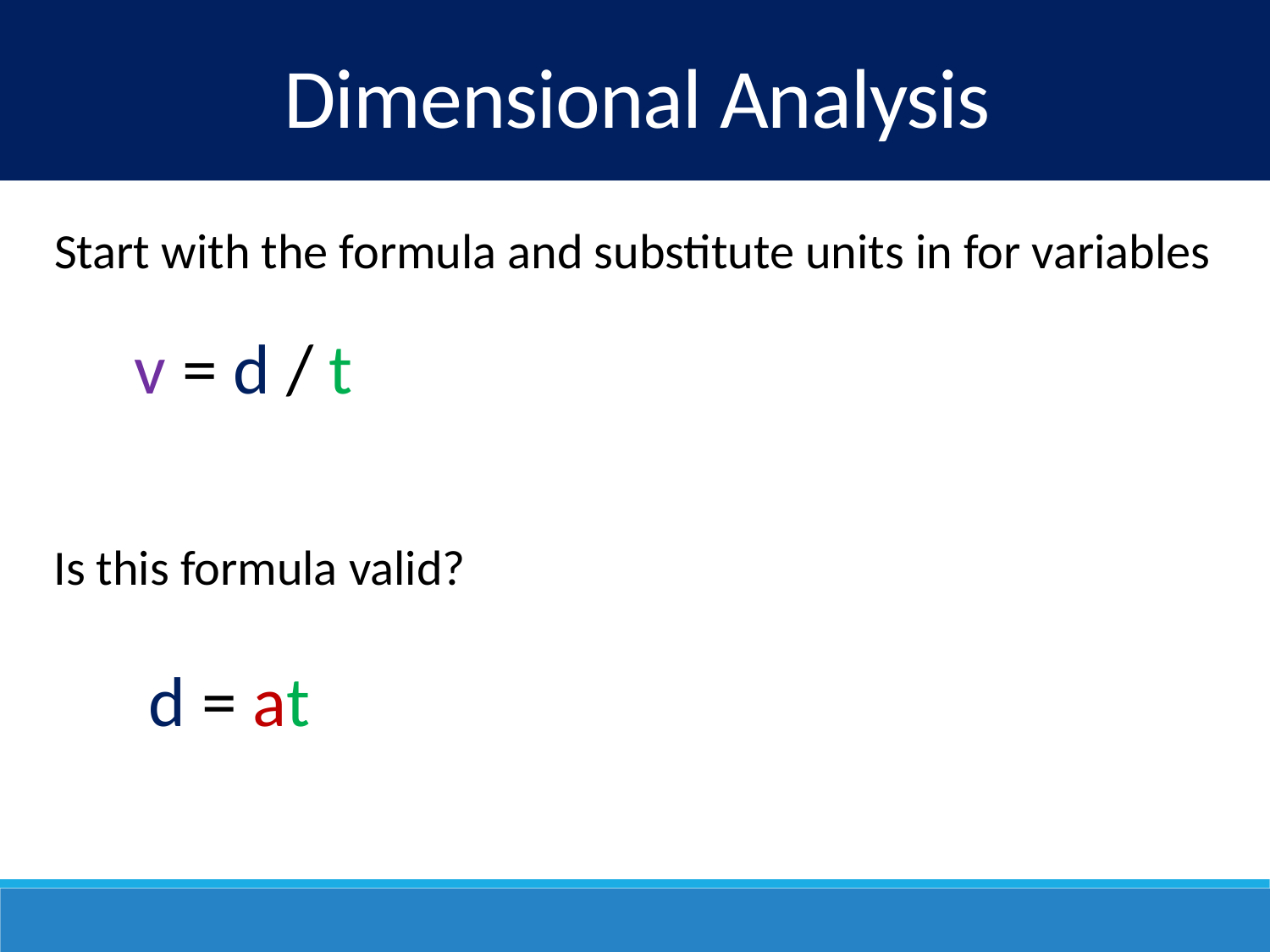

Dimensional Analysis
Start with the formula and substitute units in for variables
v = d / t
Is this formula valid?
d = at